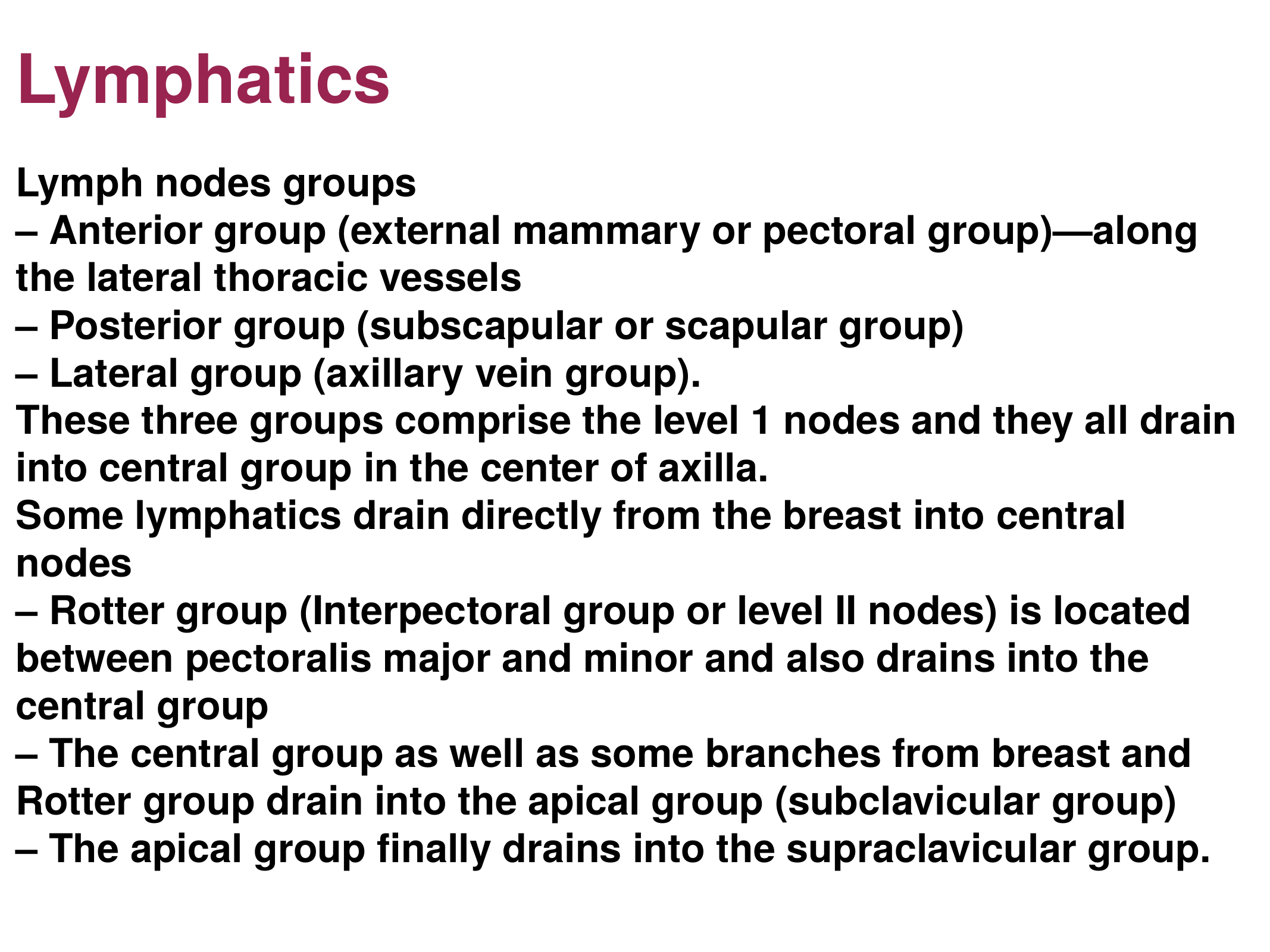

Lymphatics

Lymph nodes groups
– Anterior group (external mammary or pectoral group)—along the lateral thoracic vessels
– Posterior group (subscapular or scapular group)
– Lateral group (axillary vein group).
These three groups comprise the level 1 nodes and they all drain into central group in the center of axilla.
Some lymphatics drain directly from the breast into central nodes
– Rotter group (Interpectoral group or level II nodes) is located between pectoralis major and minor and also drains into the central group
– The central group as well as some branches from breast and Rotter group drain into the apical group (subclavicular group)
– The apical group finally drains into the supraclavicular group.